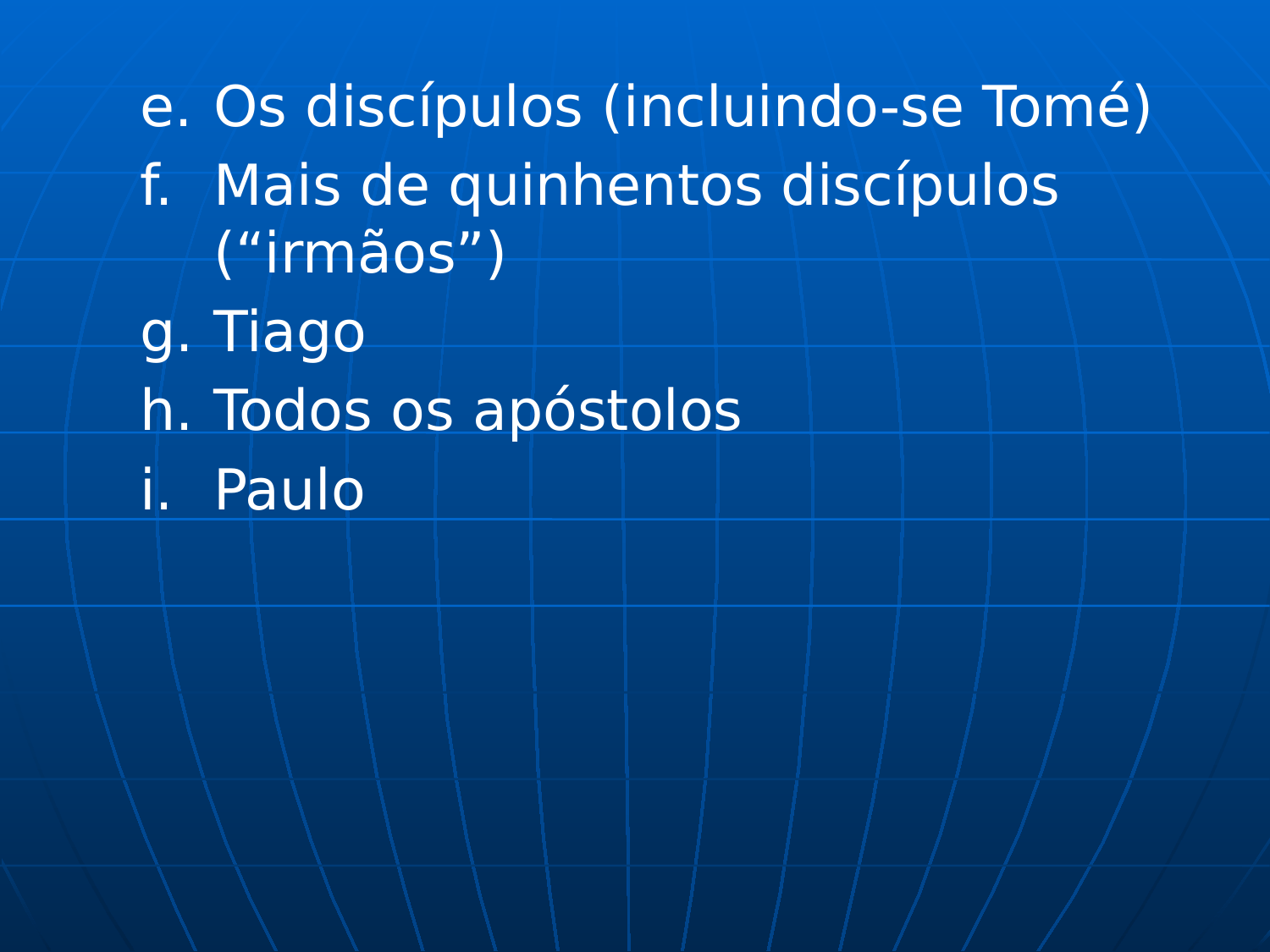

Os discípulos (incluindo-se Tomé)
Mais de quinhentos discípulos (“irmãos”)
Tiago
Todos os apóstolos
Paulo